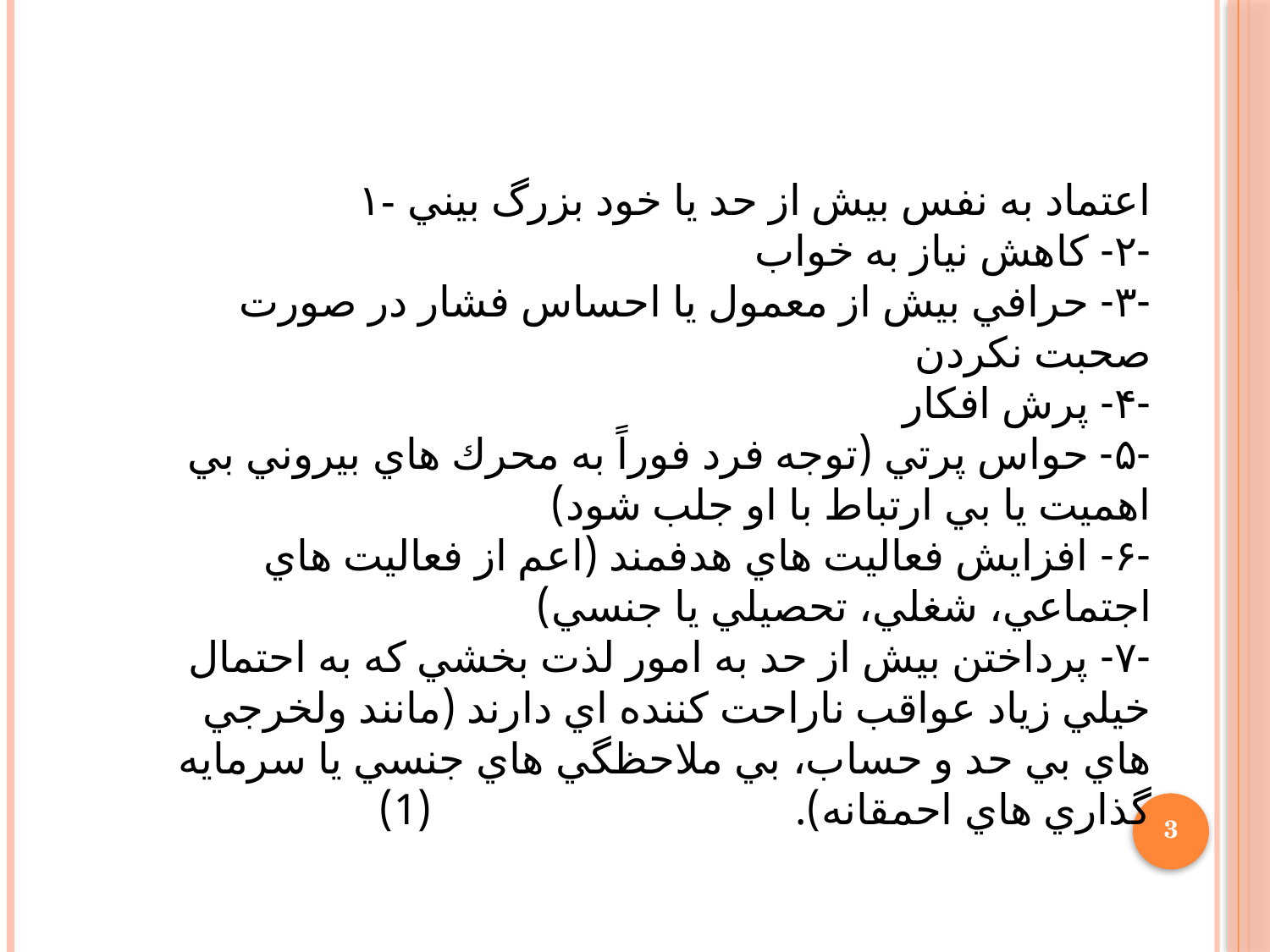

۱- اعتماد به نفس بيش از حد يا خود بزرگ بيني
-۲- كاهش نياز به خواب
-۳- حرافي بيش از معمول يا احساس فشار در صورت صحبت نكردن
-۴- پرش افكار
-۵- حواس پرتي (توجه فرد فوراً به محرك هاي بيروني بي اهميت يا بي ارتباط با او جلب شود)
-۶- افزايش فعاليت هاي هدفمند (اعم از فعاليت هاي اجتماعي، شغلي، تحصيلي يا جنسي)
-۷- پرداختن بيش از حد به امور لذت بخشي كه به احتمال خيلي زياد عواقب ناراحت كننده اي دارند (مانند ولخرجي هاي بي حد و حساب، بي ملاحظگي هاي جنسي يا سرمايه گذاري هاي احمقانه).                                 (1)
3